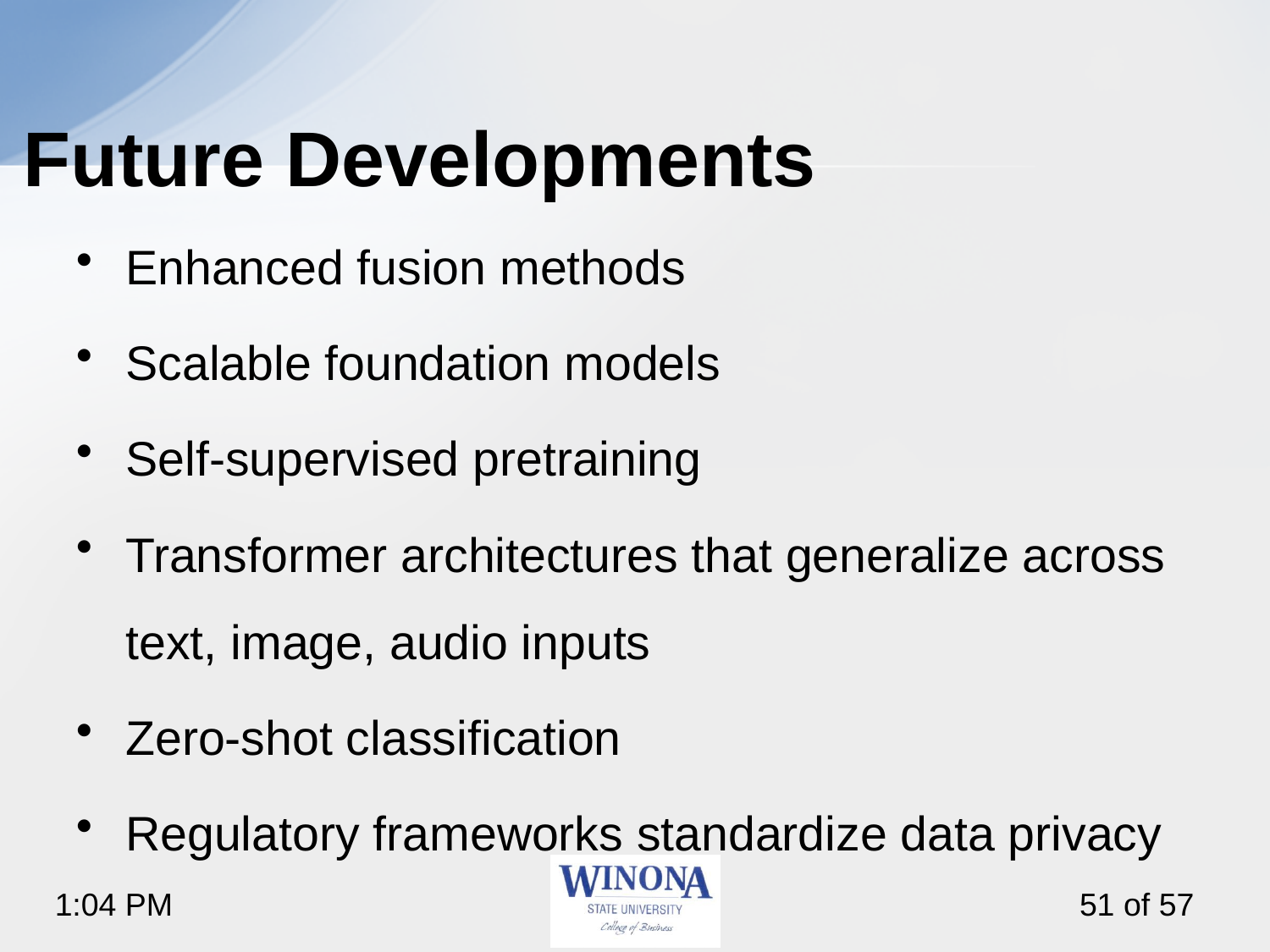

# Future Developments
Enhanced fusion methods
Scalable foundation models
Self-supervised pretraining
Transformer architectures that generalize across text, image, audio inputs
Zero-shot classification
Regulatory frameworks standardize data privacy